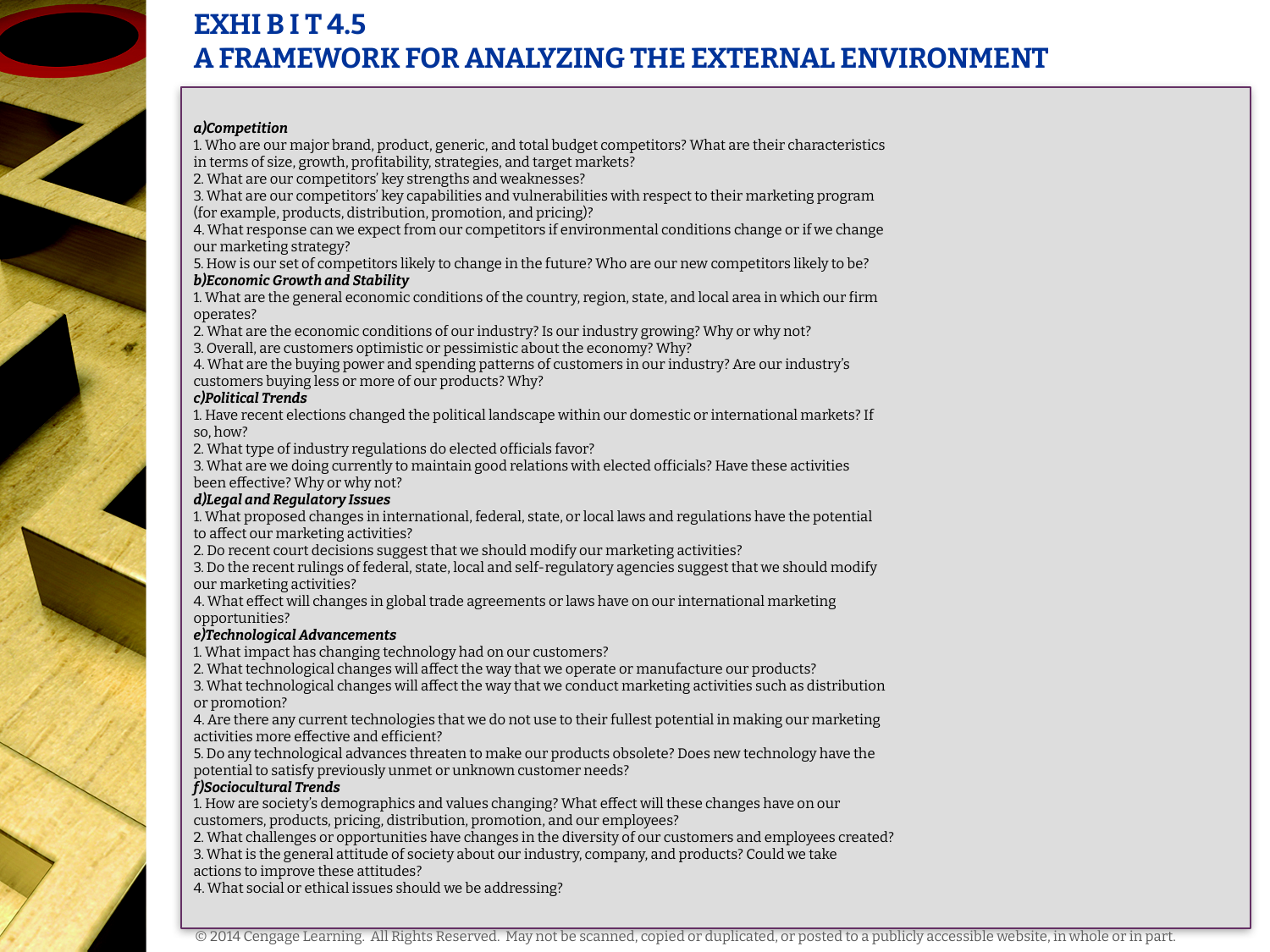

# EXHI B I T 4.5 A FRAMEWORK FOR ANALYZING THE EXTERNAL ENVIRONMENT
a)Competition
1. Who are our major brand, product, generic, and total budget competitors? What are their characteristics
in terms of size, growth, profitability, strategies, and target markets?
2. What are our competitors’ key strengths and weaknesses?
3. What are our competitors’ key capabilities and vulnerabilities with respect to their marketing program
(for example, products, distribution, promotion, and pricing)?
4. What response can we expect from our competitors if environmental conditions change or if we change
our marketing strategy?
5. How is our set of competitors likely to change in the future? Who are our new competitors likely to be?
b)Economic Growth and Stability
1. What are the general economic conditions of the country, region, state, and local area in which our firm
operates?
2. What are the economic conditions of our industry? Is our industry growing? Why or why not?
3. Overall, are customers optimistic or pessimistic about the economy? Why?
4. What are the buying power and spending patterns of customers in our industry? Are our industry’s
customers buying less or more of our products? Why?
c)Political Trends
1. Have recent elections changed the political landscape within our domestic or international markets? If
so, how?
2. What type of industry regulations do elected officials favor?
3. What are we doing currently to maintain good relations with elected officials? Have these activities
been effective? Why or why not?
d)Legal and Regulatory Issues
1. What proposed changes in international, federal, state, or local laws and regulations have the potential
to affect our marketing activities?
2. Do recent court decisions suggest that we should modify our marketing activities?
3. Do the recent rulings of federal, state, local and self-regulatory agencies suggest that we should modify
our marketing activities?
4. What effect will changes in global trade agreements or laws have on our international marketing
opportunities?
e)Technological Advancements
1. What impact has changing technology had on our customers?
2. What technological changes will affect the way that we operate or manufacture our products?
3. What technological changes will affect the way that we conduct marketing activities such as distribution
or promotion?
4. Are there any current technologies that we do not use to their fullest potential in making our marketing
activities more effective and efficient?
5. Do any technological advances threaten to make our products obsolete? Does new technology have the
potential to satisfy previously unmet or unknown customer needs?
f)Sociocultural Trends
1. How are society’s demographics and values changing? What effect will these changes have on our
customers, products, pricing, distribution, promotion, and our employees?
2. What challenges or opportunities have changes in the diversity of our customers and employees created?
3. What is the general attitude of society about our industry, company, and products? Could we take
actions to improve these attitudes?
4. What social or ethical issues should we be addressing?

24